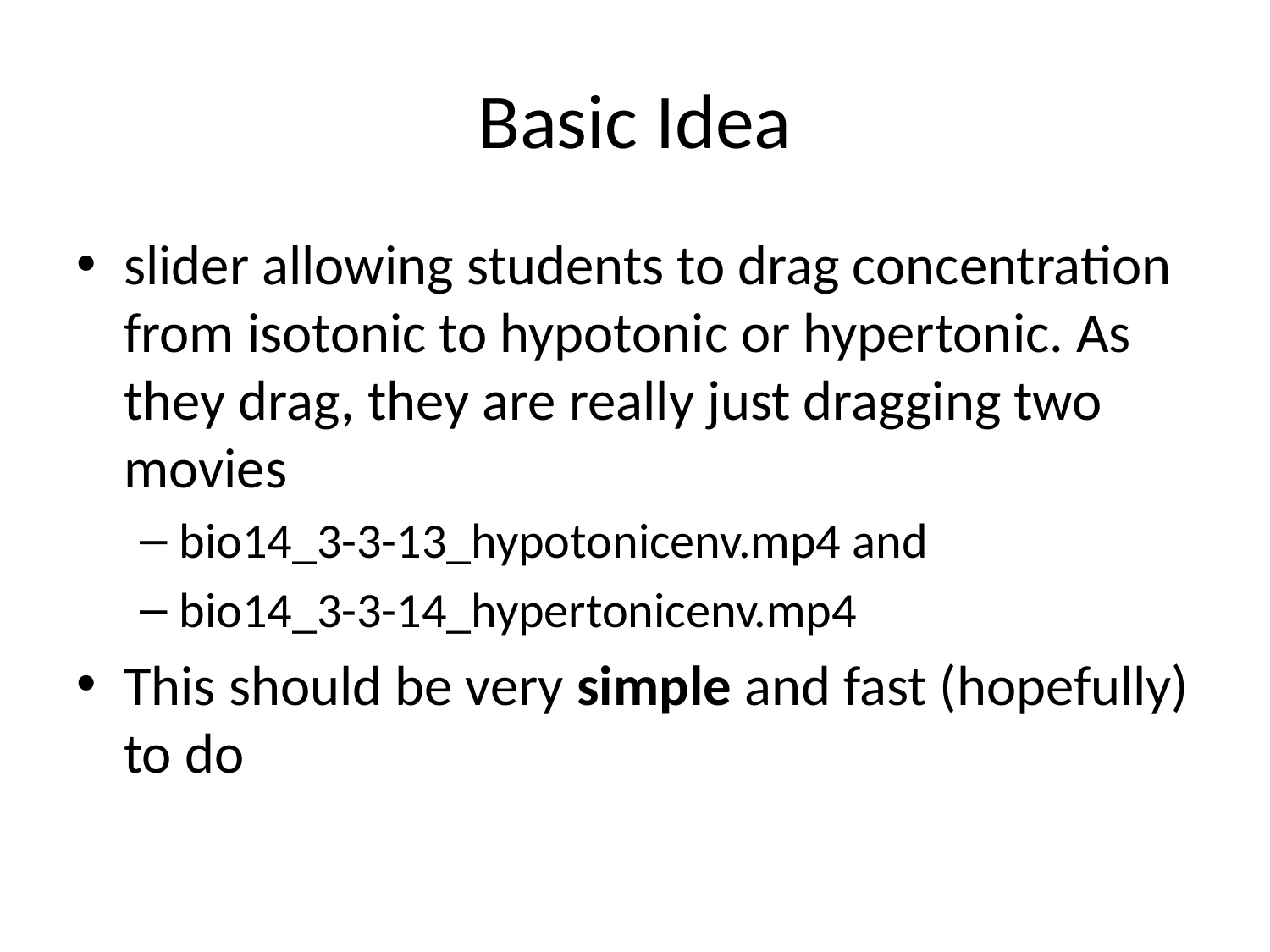

# Basic Idea
slider allowing students to drag concentration from isotonic to hypotonic or hypertonic. As they drag, they are really just dragging two movies
bio14_3-3-13_hypotonicenv.mp4 and
bio14_3-3-14_hypertonicenv.mp4
This should be very simple and fast (hopefully) to do